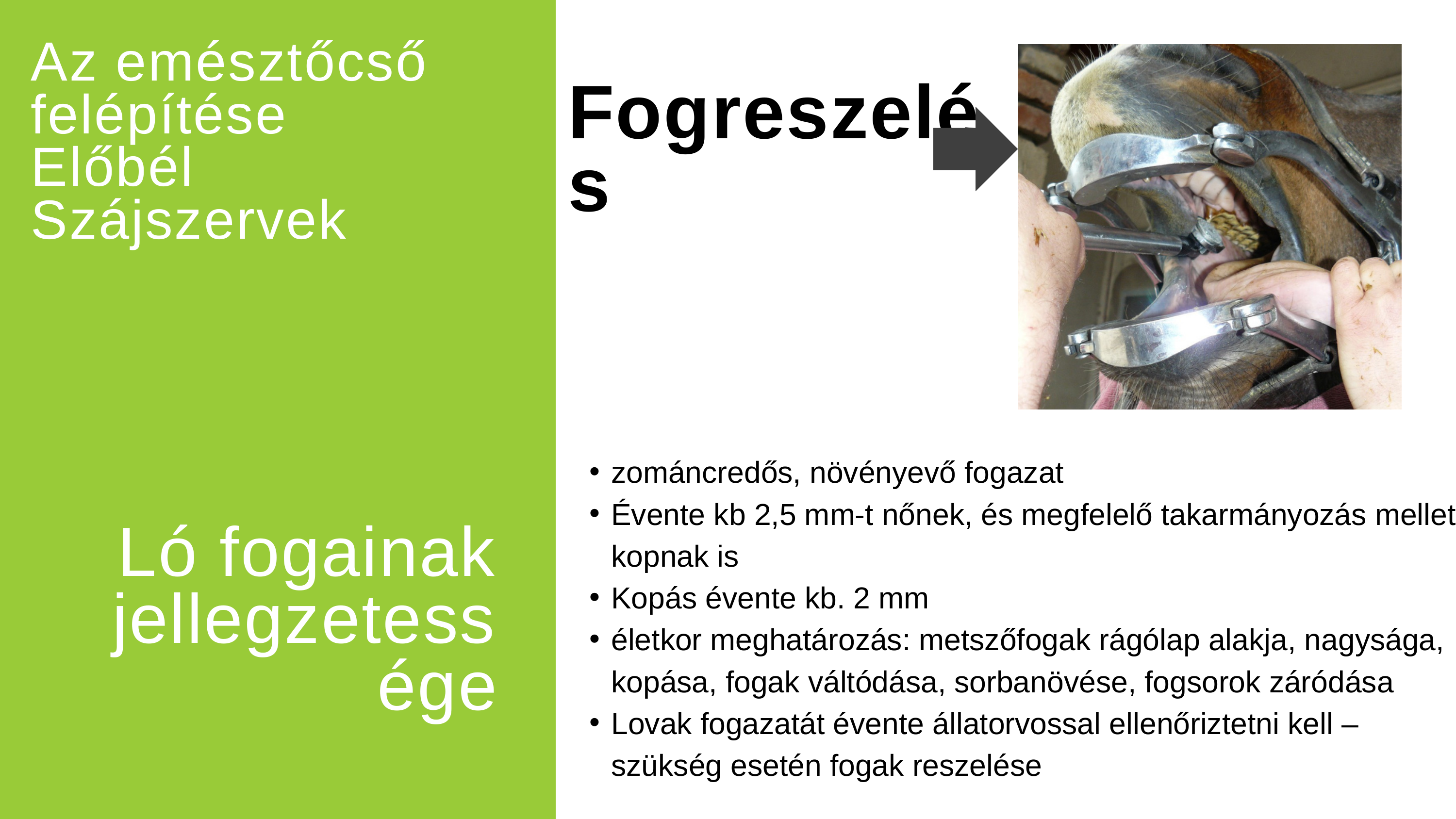

Az emésztőcső felépítése
Előbél
Szájszervek

Fogreszelés

zománcredős, növényevő fogazat
Évente kb 2,5 mm-t nőnek, és megfelelő takarmányozás mellett kopnak is
Kopás évente kb. 2 mm
életkor meghatározás: metszőfogak rágólap alakja, nagysága, kopása, fogak váltódása, sorbanövése, fogsorok záródása
Lovak fogazatát évente állatorvossal ellenőriztetni kell – szükség esetén fogak reszelése

Ló fogainak jellegzetessége